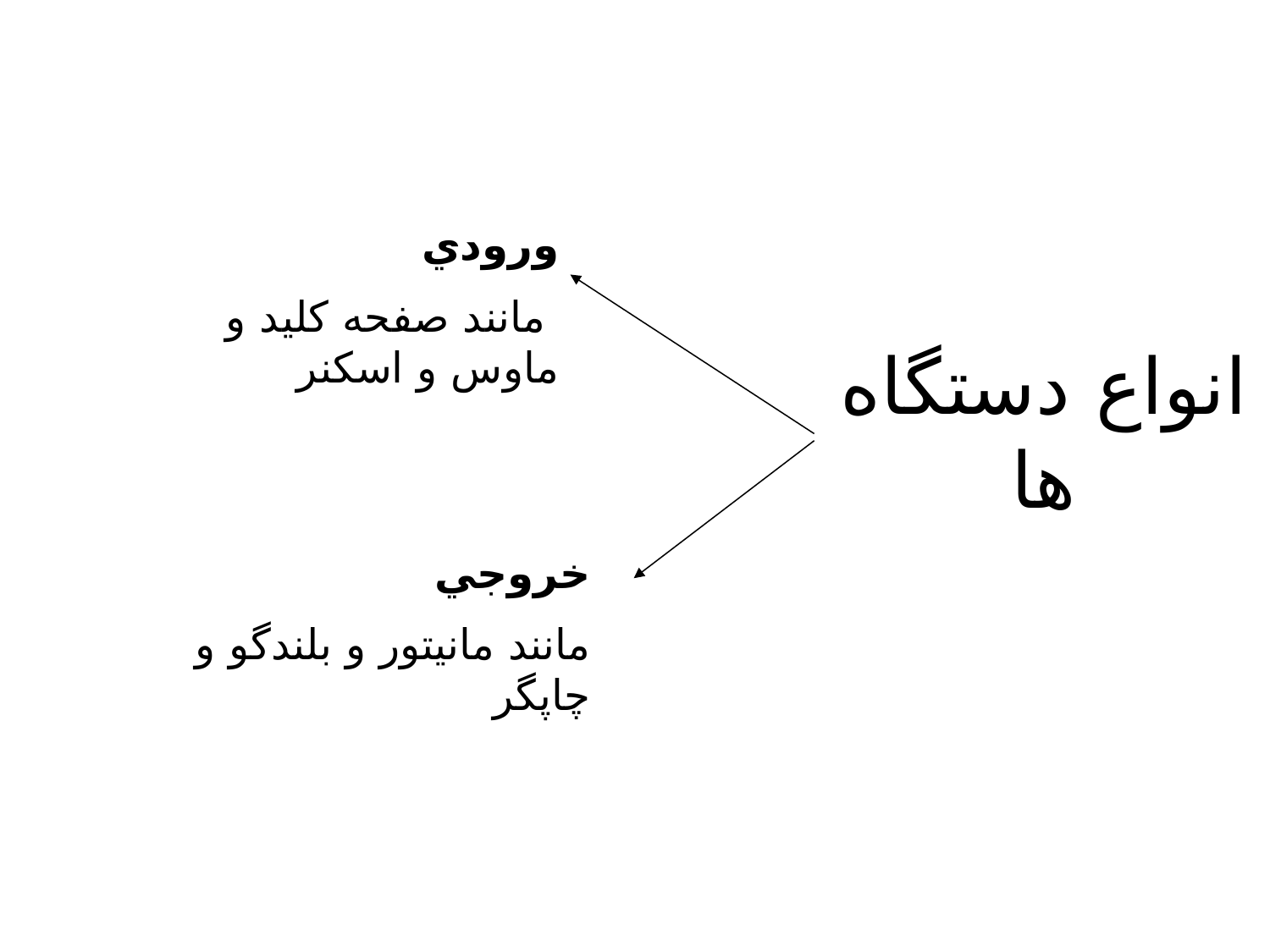

ورودي
 مانند صفحه كليد و ماوس و اسكنر

انواع دستگاه ها

خروجي
مانند مانيتور و بلندگو و چاپگر